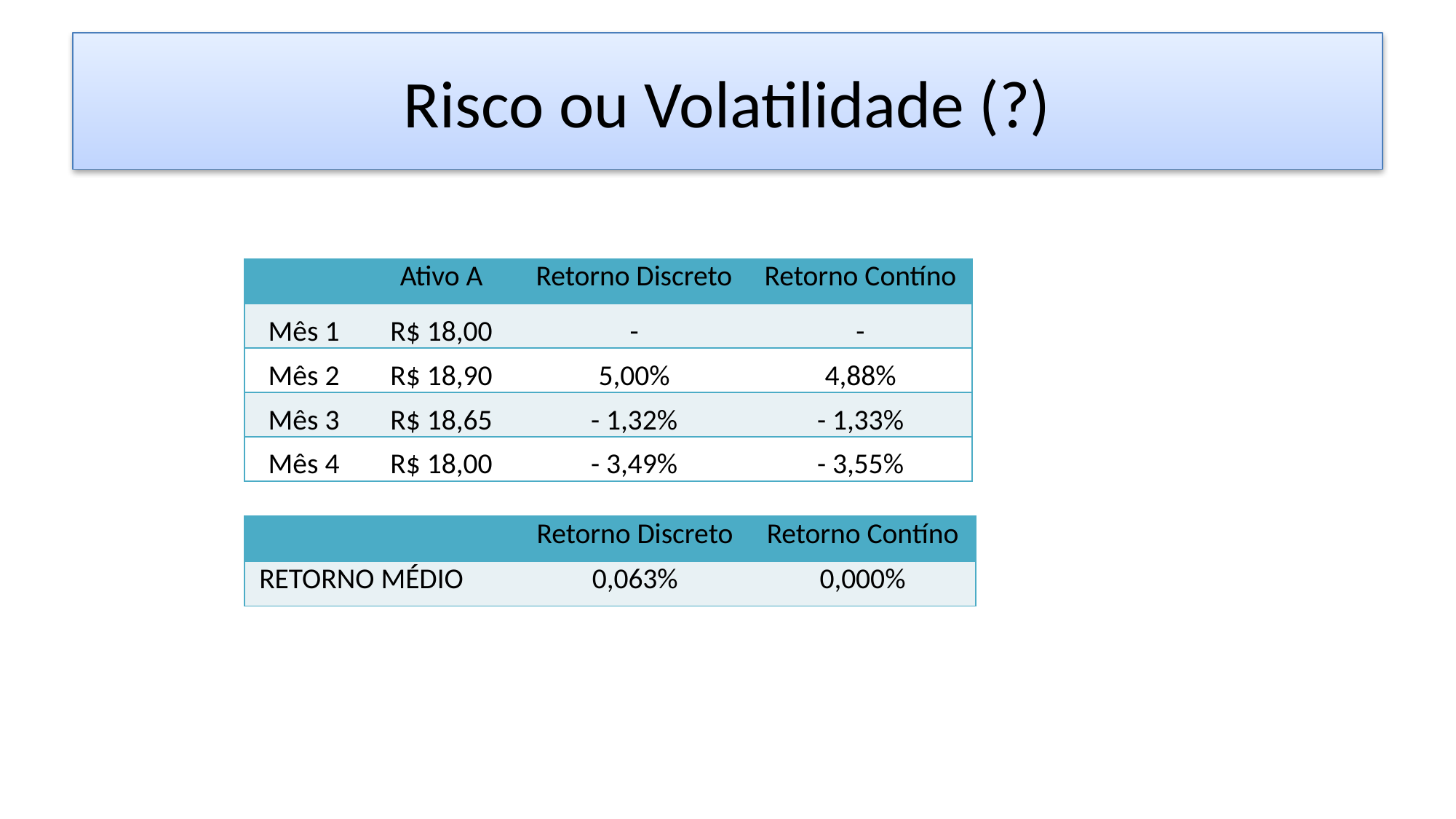

# Risco ou Volatilidade (?)
|  | Ativo A | Retorno Discreto | Retorno Contíno |
| --- | --- | --- | --- |
| Mês 1 | R$ 18,00 | - | - |
| Mês 2 | R$ 18,90 | 5,00% | 4,88% |
| Mês 3 | R$ 18,65 | - 1,32% | - 1,33% |
| Mês 4 | R$ 18,00 | - 3,49% | - 3,55% |
|  | Retorno Discreto | Retorno Contíno |
| --- | --- | --- |
| RETORNO MÉDIO | 0,063% | 0,000% |